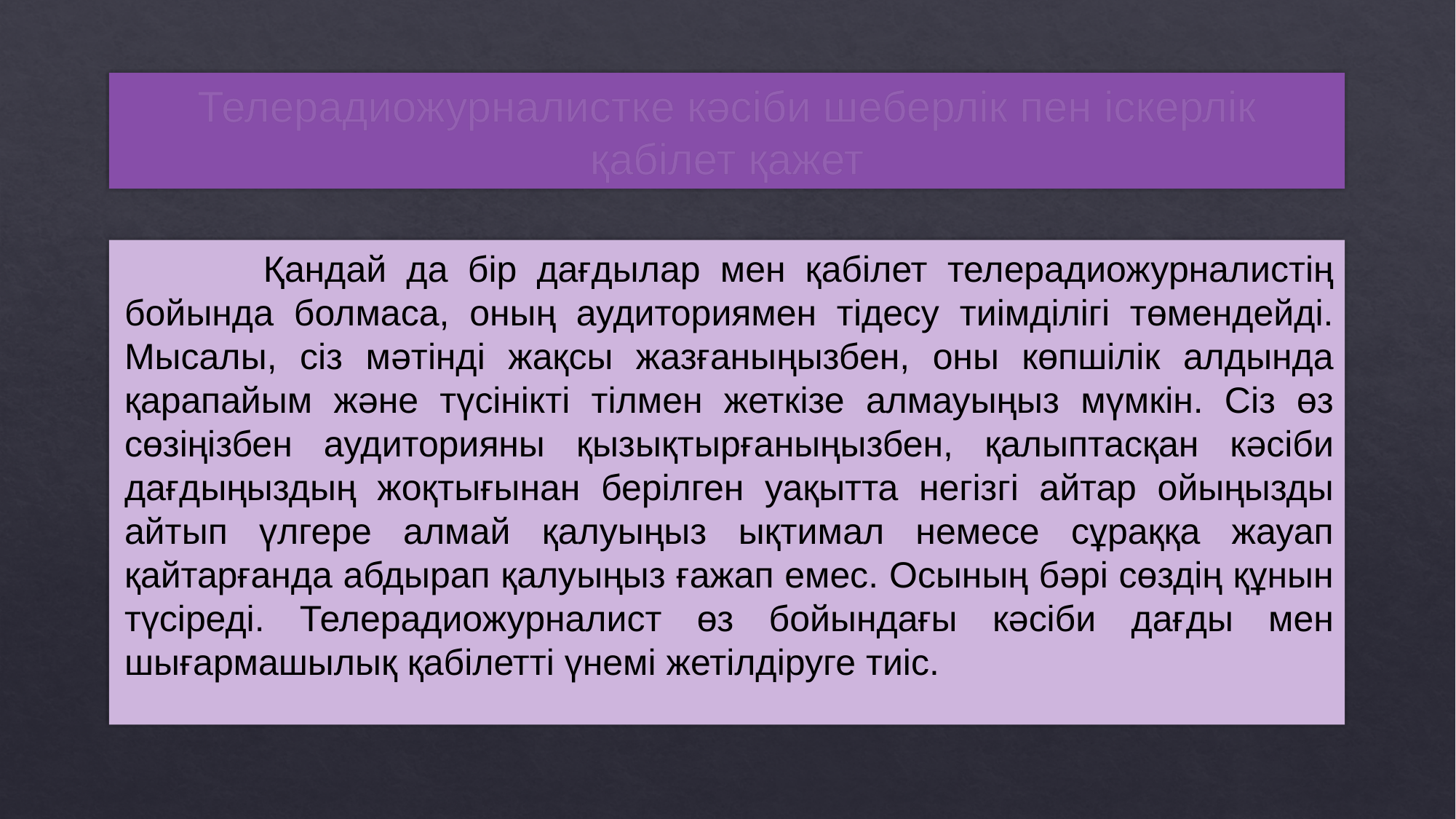

# Телерадиожурналистке кәсіби шеберлік пен іскерлік қабілет қажет
       Қандай да бір дағдылар мен қабілет телерадиожурналистің бойында болмаса, оның аудиториямен тідесу тиімділігі төмендейді. Мысалы, сіз мәтінді жақсы жазғаныңызбен, оны көпшілік алдында қарапайым және түсінікті тілмен жеткізе алмауыңыз мүмкін. Сіз өз сөзіңізбен аудиторияны қызықтырғаныңызбен, қалыптасқан кәсіби дағдыңыздың жоқтығынан берілген уақытта негізгі айтар ойыңызды айтып үлгере алмай қалуыңыз ықтимал немесе сұраққа жауап қайтарғанда абдырап қалуыңыз ғажап емес. Осының бәрі сөздің құнын түсіреді. Телерадиожурналист өз бойындағы кәсіби дағды мен шығармашылық қабілетті үнемі жетілдіруге тиіс.